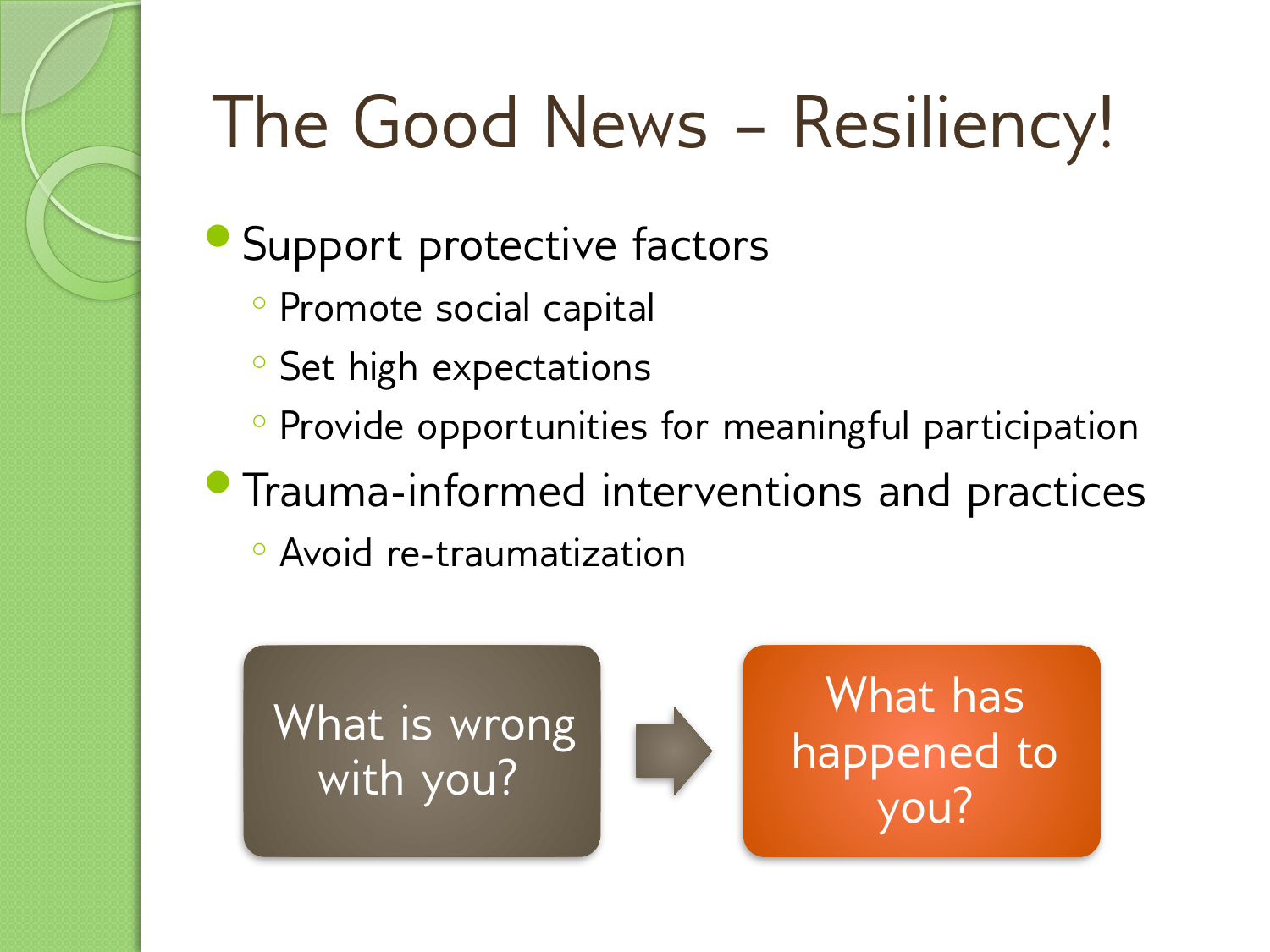

# The Good News – Resiliency!
Support protective factors
Promote social capital
Set high expectations
Provide opportunities for meaningful participation
Trauma-informed interventions and practices
Avoid re-traumatization
What is wrong with you?

What has happened to you?